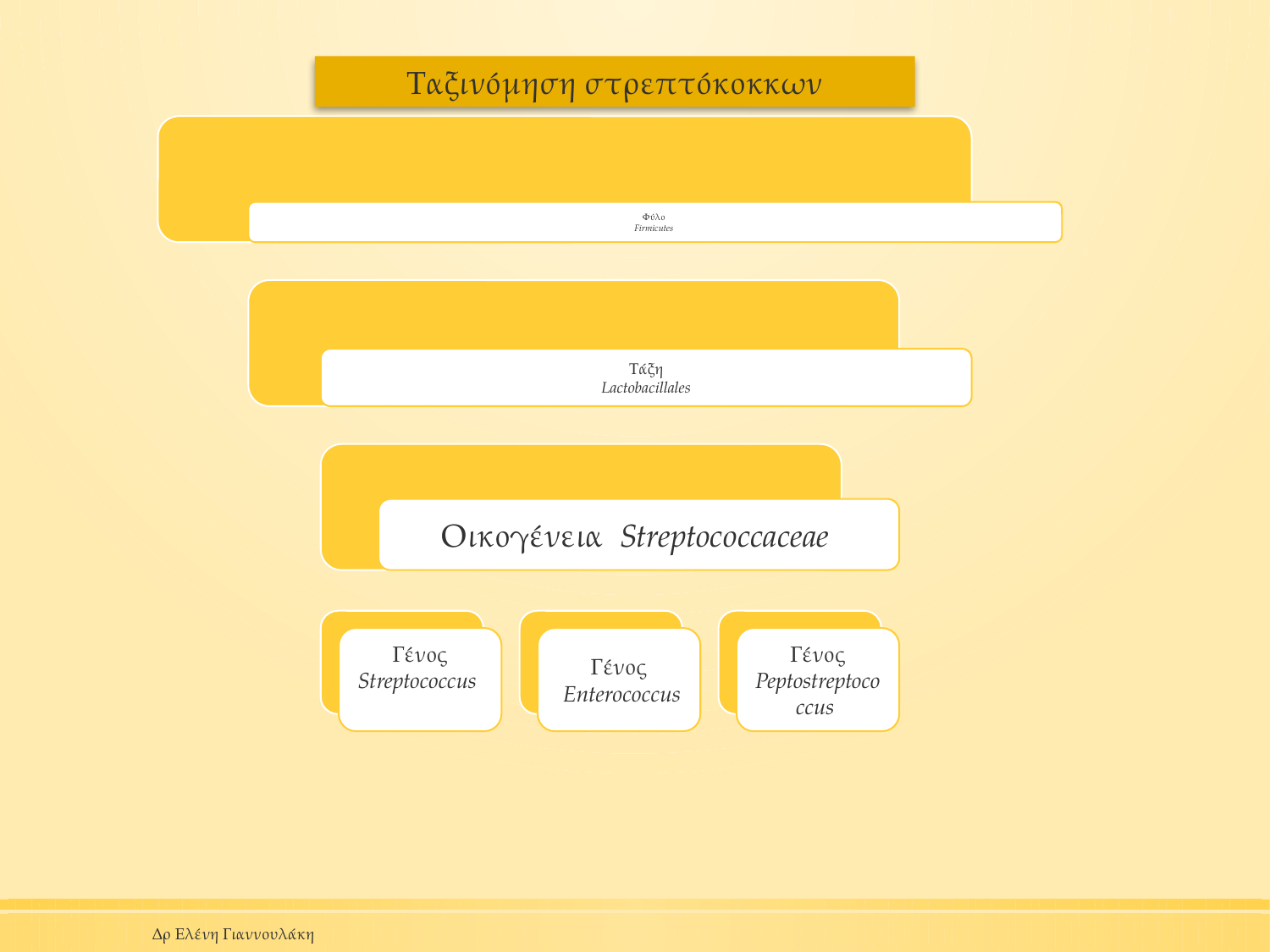

Ταξινόμηση στρεπτόκοκκων
Φύλο
Firmicutes
Τάξη
 Lactobacillales
Οικογένεια  Streptococcaceae
Γένος
 Enterococcus
Γένος
Streptococcus
Γένος Peptostreptococcus
Δρ Ελένη Γιαννουλάκη